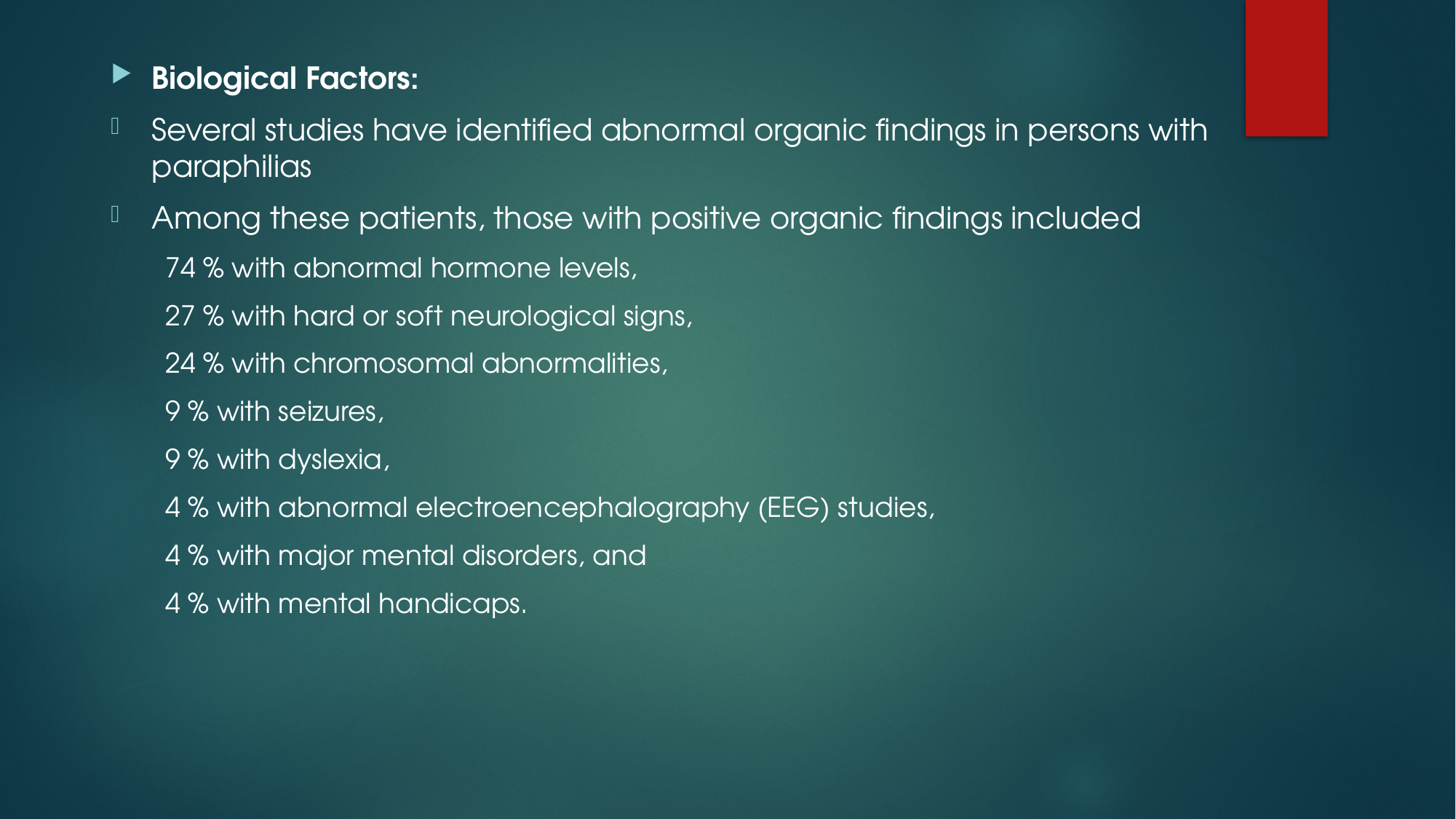

Biological Factors:
Several studies have identified abnormal organic findings in persons with paraphilias
Among these patients, those with positive organic findings included
74 % with abnormal hormone levels,
27 % with hard or soft neurological signs,
24 % with chromosomal abnormalities,
9 % with seizures,
9 % with dyslexia,
4 % with abnormal electroencephalography (EEG) studies,
4 % with major mental disorders, and
4 % with mental handicaps.